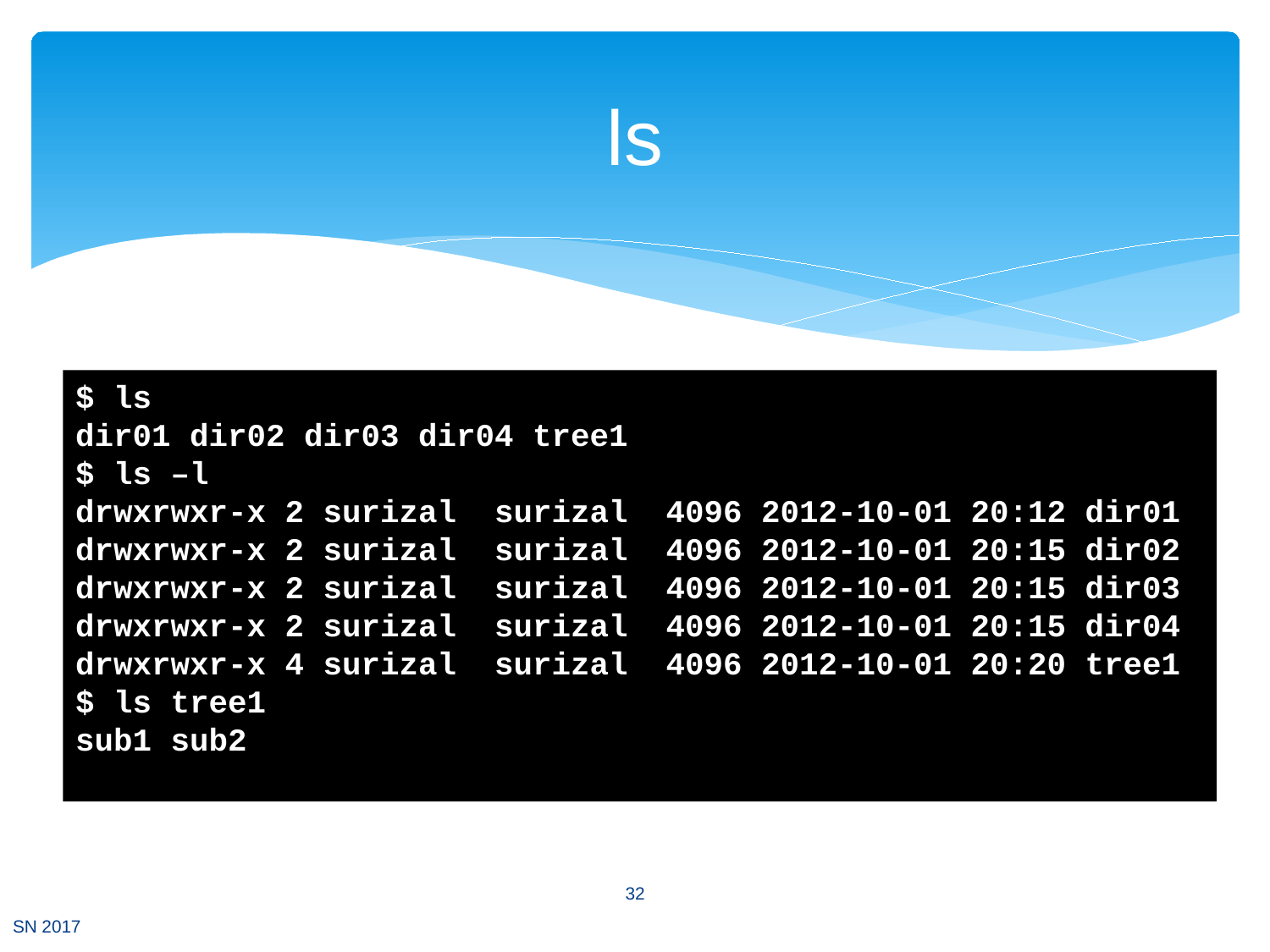

# ls
$ ls
dir01 dir02 dir03 dir04 tree1
$ ls –l
drwxrwxr-x 2 surizal  surizal  4096 2012-10-01 20:12 dir01
drwxrwxr-x 2 surizal  surizal  4096 2012-10-01 20:15 dir02
drwxrwxr-x 2 surizal  surizal  4096 2012-10-01 20:15 dir03
drwxrwxr-x 2 surizal  surizal  4096 2012-10-01 20:15 dir04
drwxrwxr-x 4 surizal  surizal  4096 2012-10-01 20:20 tree1
$ ls tree1
sub1 sub2

32
SN 2017